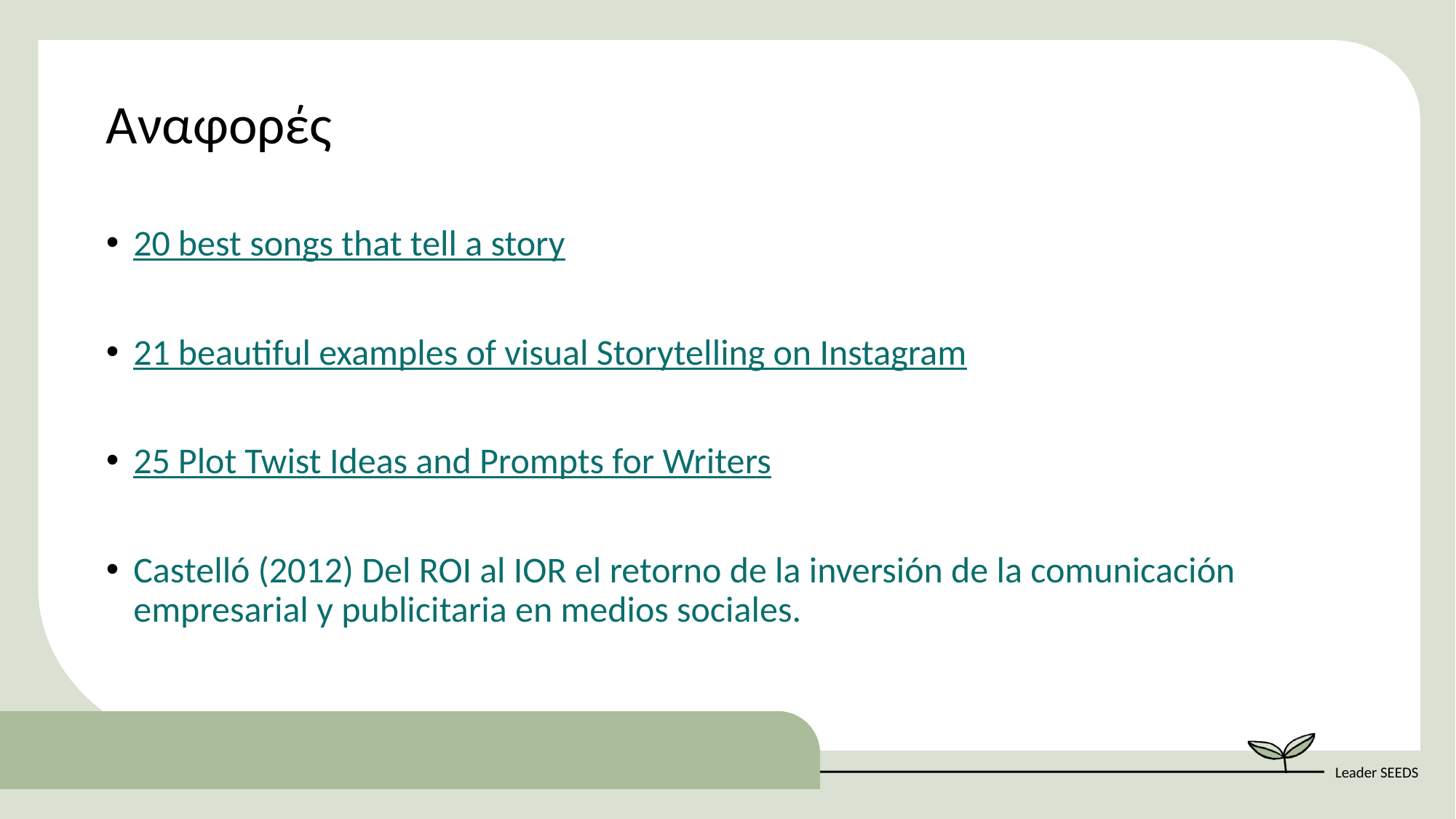

Αναφορές

20 best songs that tell a story

21 beautiful examples of visual Storytelling on Instagram

25 Plot Twist Ideas and Prompts for Writers

Castelló (2012) Del ROI al IOR el retorno de la inversión de la comunicación empresarial y publicitaria en medios sociales.